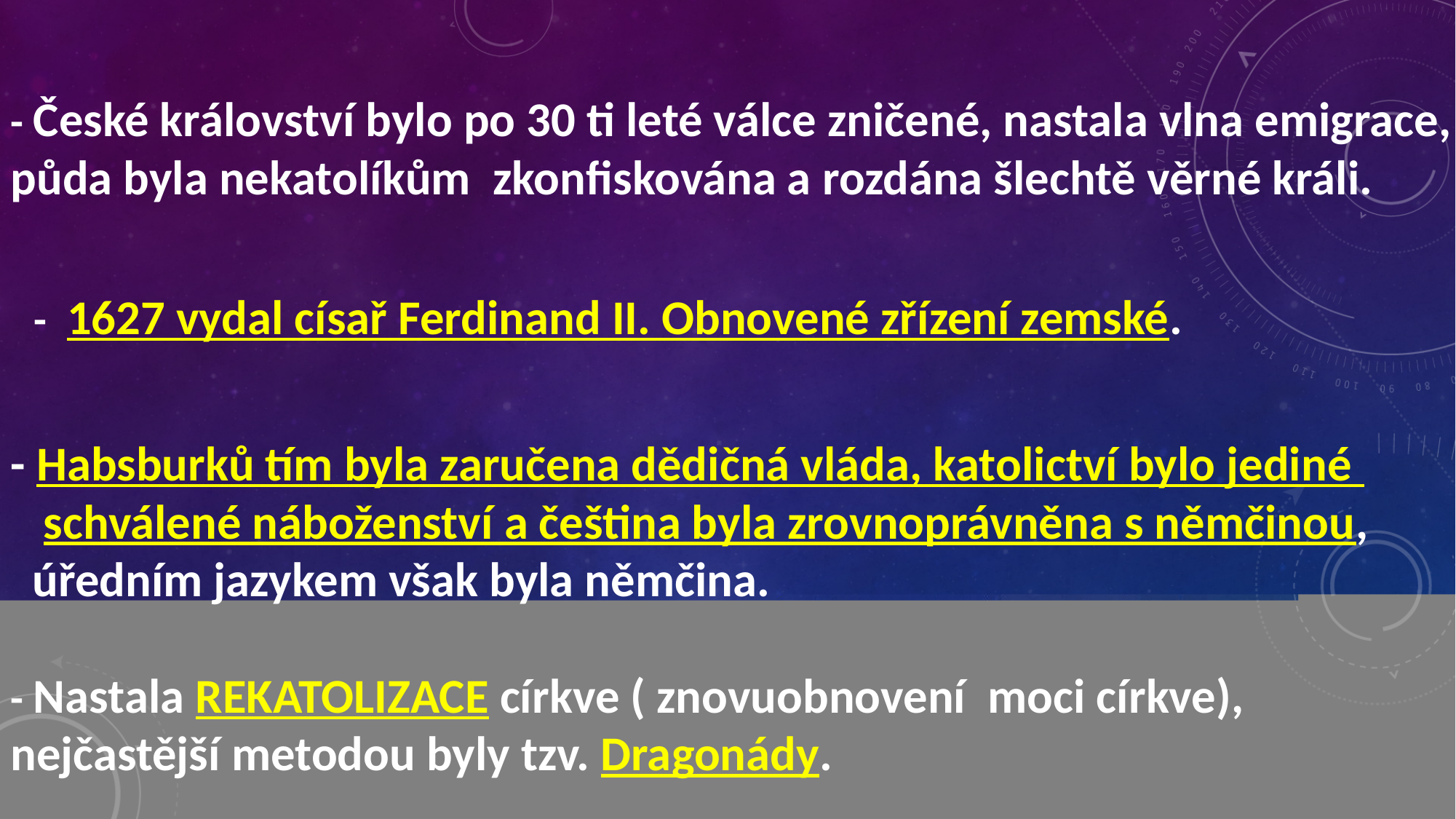

- České království bylo po 30 ti leté válce zničené, nastala vlna emigrace,  půda byla nekatolíkům  zkonfiskována a rozdána šlechtě věrné králi.
-  1627 vydal císař Ferdinand II. Obnovené zřízení zemské.
- Habsburků tím byla zaručena dědičná vláda, katolictví bylo jediné
   schválené náboženství a čeština byla zrovnoprávněna s němčinou,
  úředním jazykem však byla němčina.
- Nastala REKATOLIZACE církve ( znovuobnovení  moci církve), nejčastější metodou byly tzv. Dragonády.